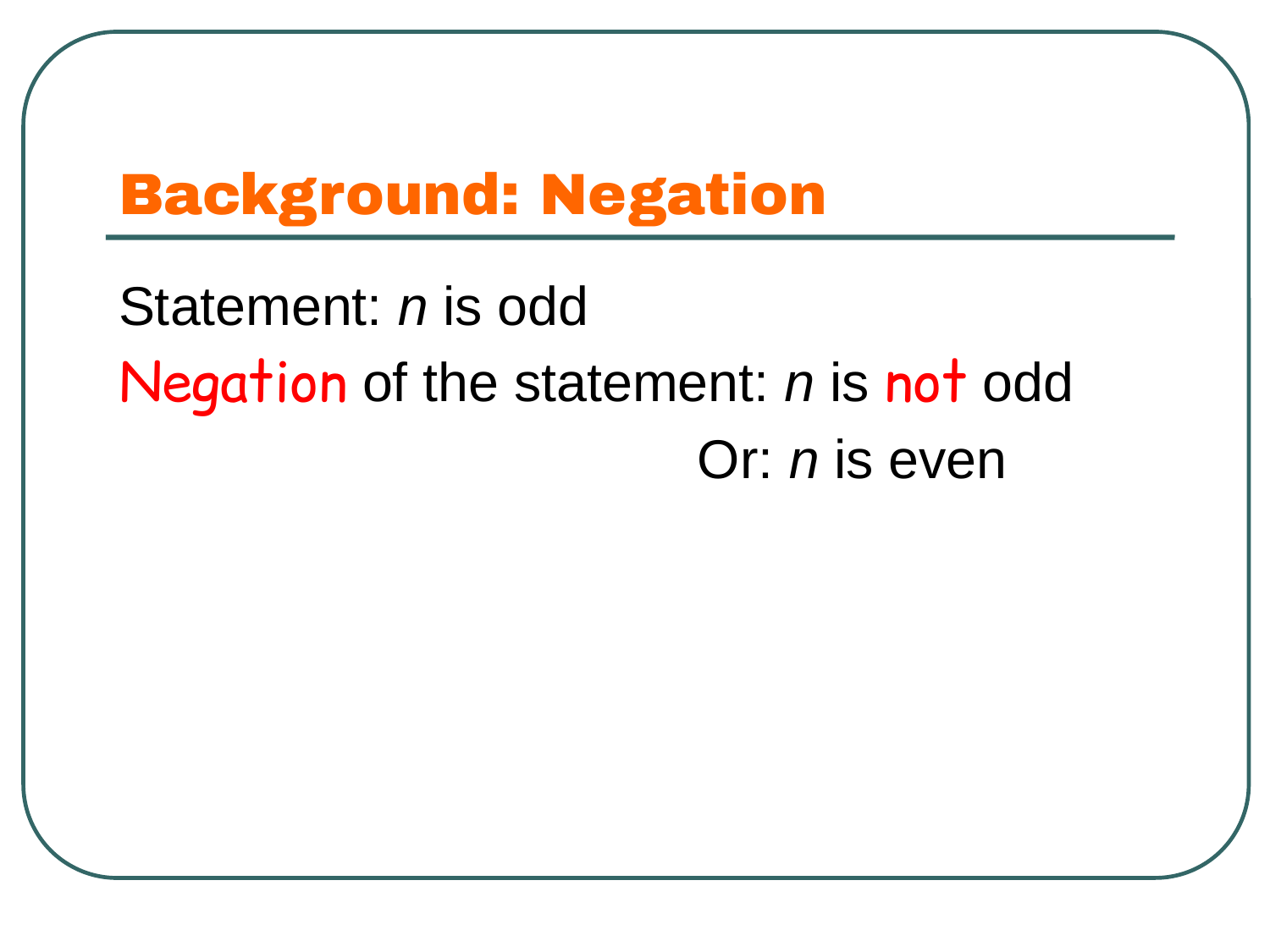

# Background: Negation
Statement: n is odd
Negation of the statement: n is not odd
                                      Or: n is even